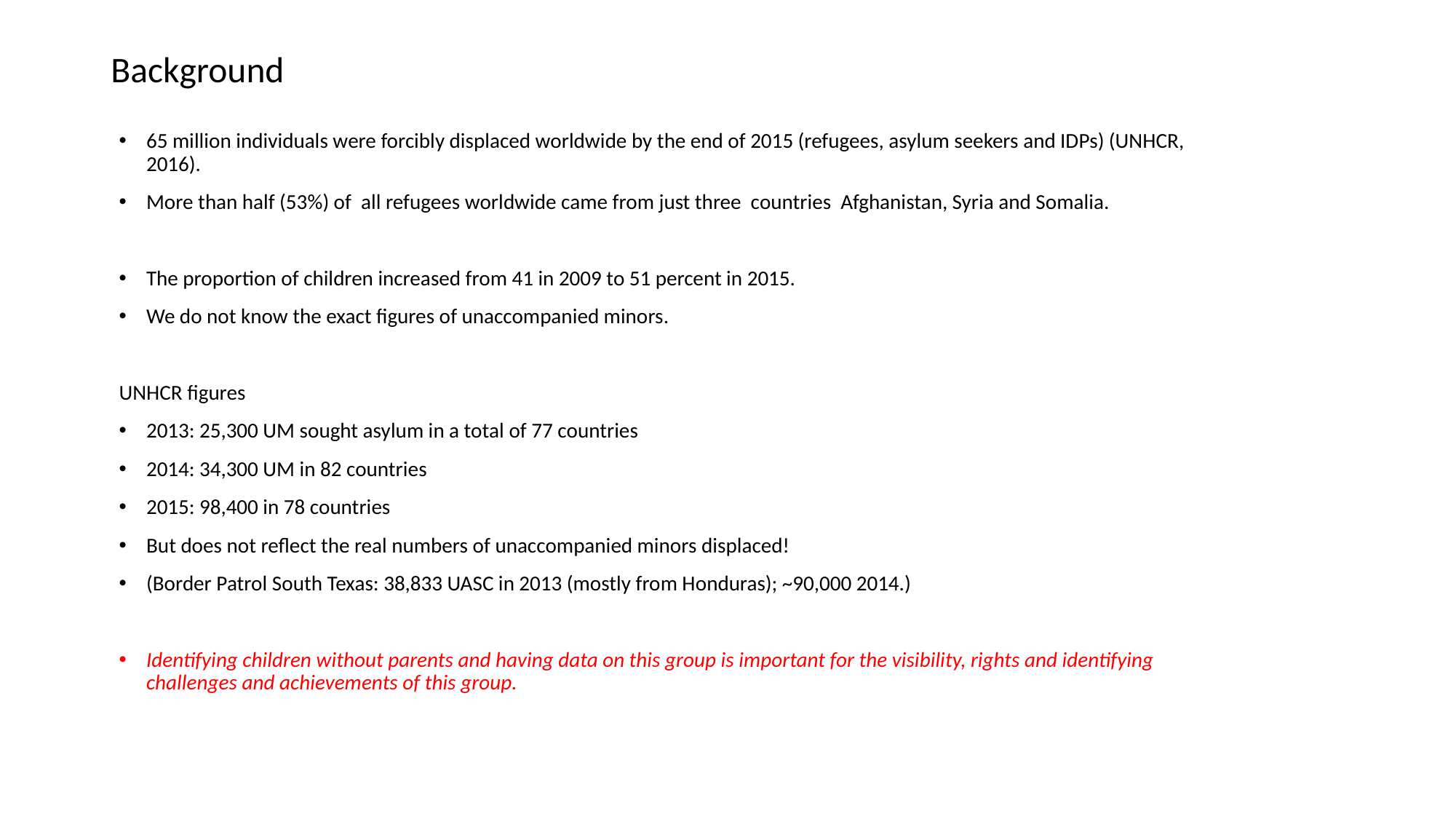

# Background
65 million individuals were forcibly displaced worldwide by the end of 2015 (refugees, asylum seekers and IDPs) (UNHCR, 2016).
More than half (53%) of  all refugees worldwide came from just three  countries  Afghanistan, Syria and Somalia.

The proportion of children increased from 41 in 2009 to 51 percent in 2015.
We do not know the exact figures of unaccompanied minors.

UNHCR figures
2013: 25,300 UM sought asylum in a total of 77 countries
2014: 34,300 UM in 82 countries
2015: 98,400 in 78 countries
But does not reflect the real numbers of unaccompanied minors displaced!
(Border Patrol South Texas: 38,833 UASC in 2013 (mostly from Honduras); ~90,000 2014.)

Identifying children without parents and having data on this group is important for the visibility, rights and identifying challenges and achievements of this group.